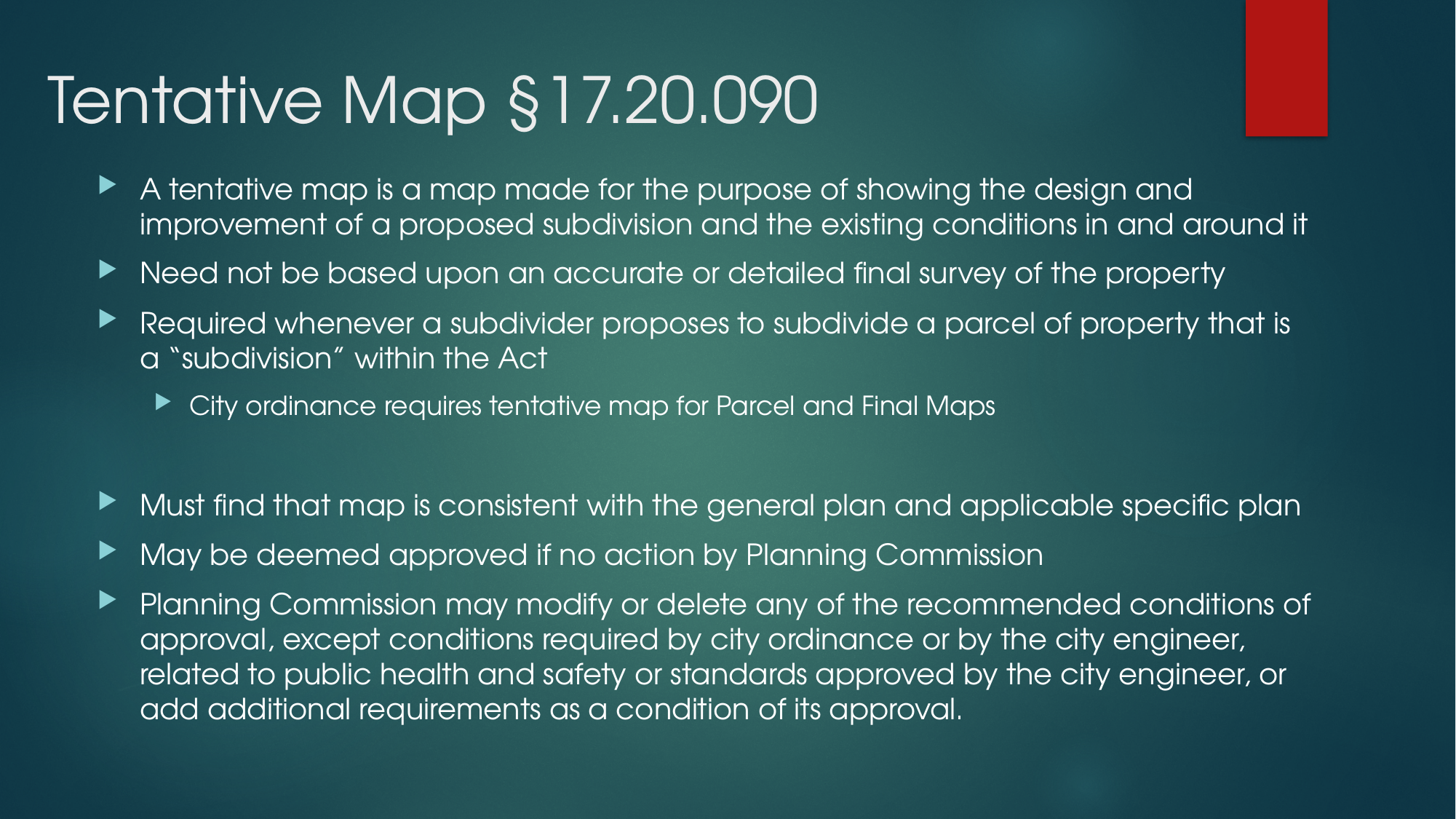

# Tentative Map §17.20.090
A tentative map is a map made for the purpose of showing the design and improvement of a proposed subdivision and the existing conditions in and around it
Need not be based upon an accurate or detailed final survey of the property
Required whenever a subdivider proposes to subdivide a parcel of property that is a “subdivision” within the Act
City ordinance requires tentative map for Parcel and Final Maps

Must find that map is consistent with the general plan and applicable specific plan
May be deemed approved if no action by Planning Commission
Planning Commission may modify or delete any of the recommended conditions of approval, except conditions required by city ordinance or by the city engineer, related to public health and safety or standards approved by the city engineer, or add additional requirements as a condition of its approval.